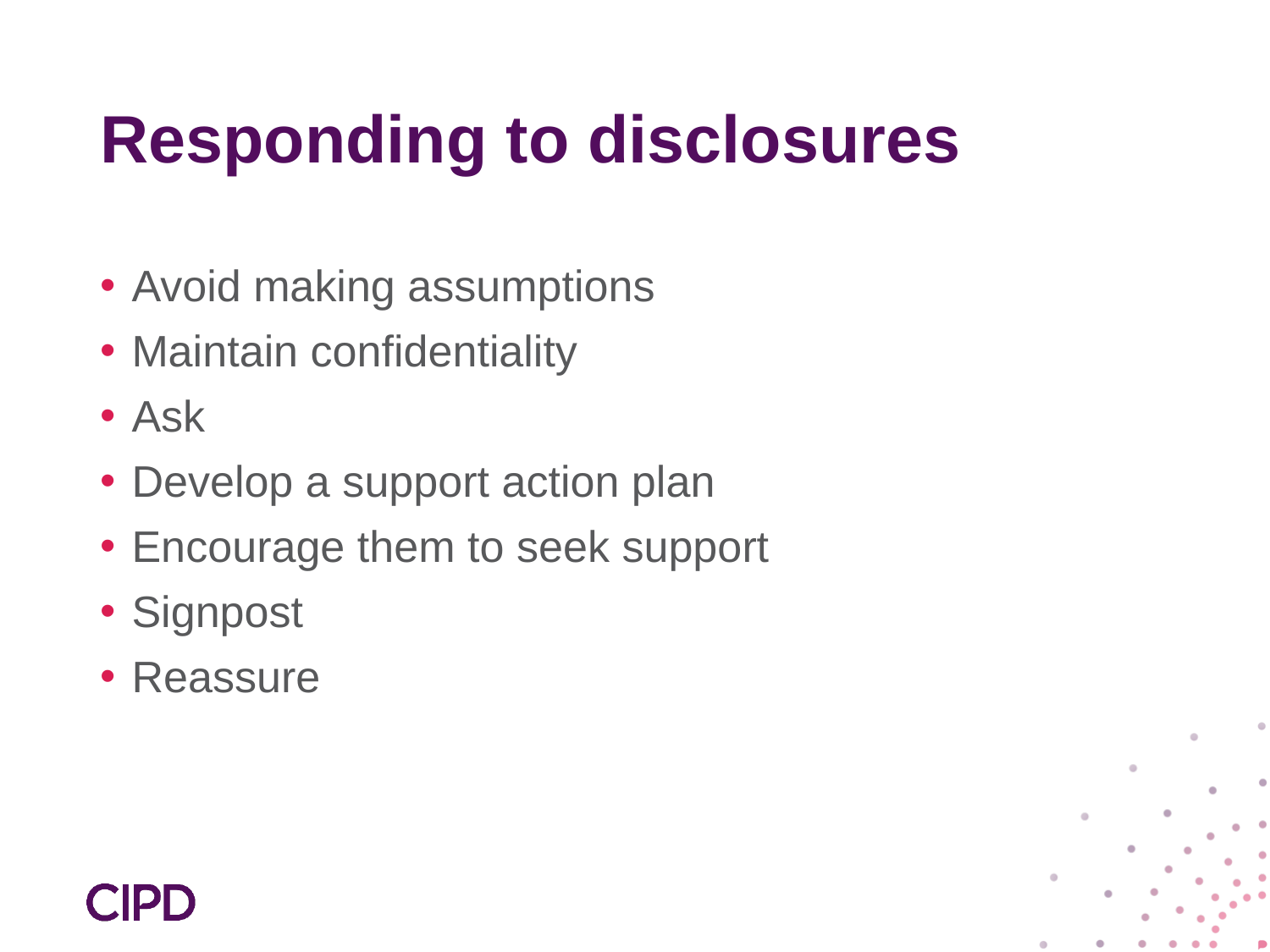

# Responding to disclosures
Avoid making assumptions
Maintain confidentiality
Ask
Develop a support action plan
Encourage them to seek support
Signpost
Reassure